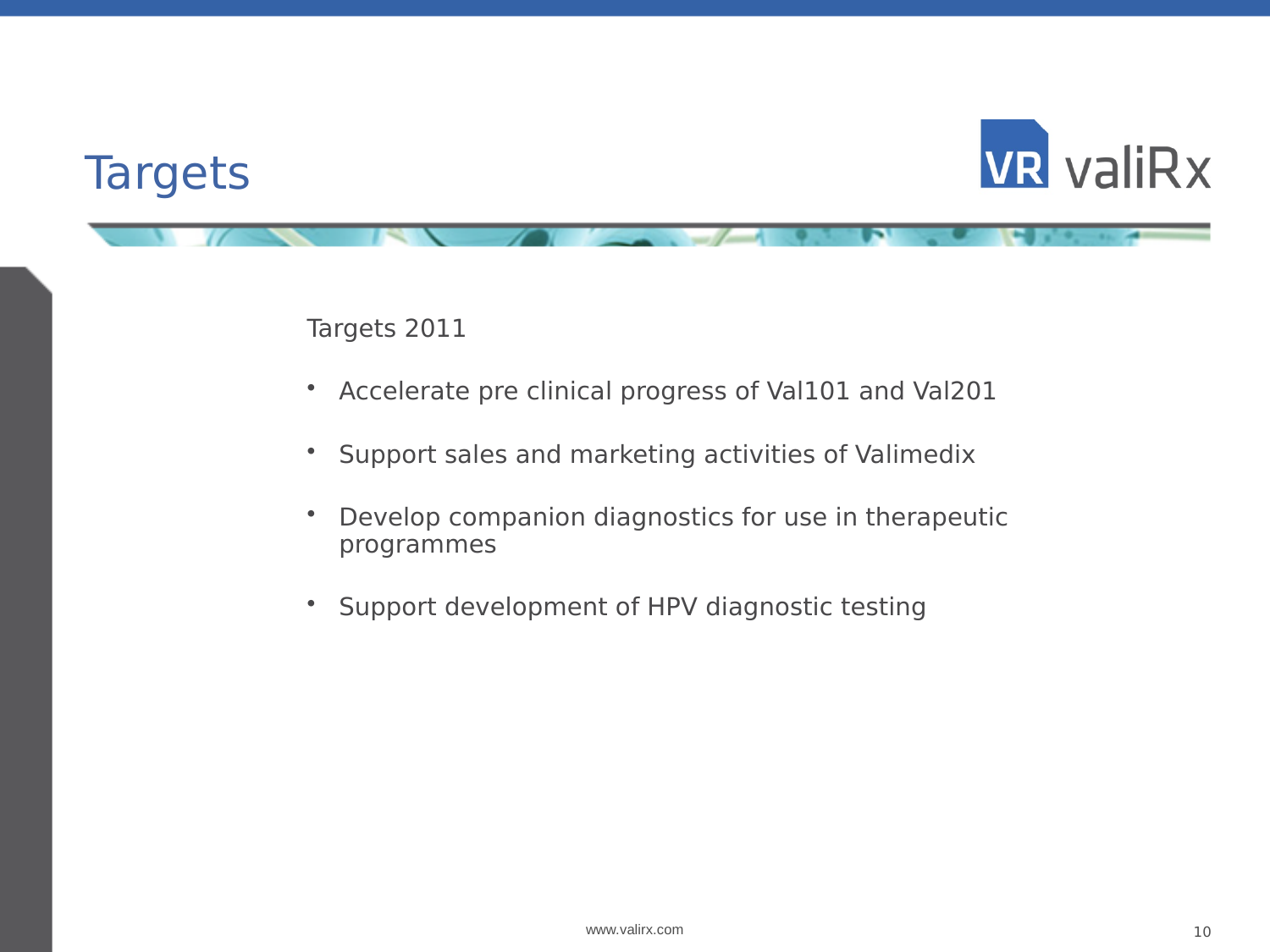

Targets

Targets 2011

Accelerate pre clinical progress of Val101 and Val201

Support sales and marketing activities of Valimedix

Develop companion diagnostics for use in therapeutic programmes

Support development of HPV diagnostic testing

www.valirx.com
10